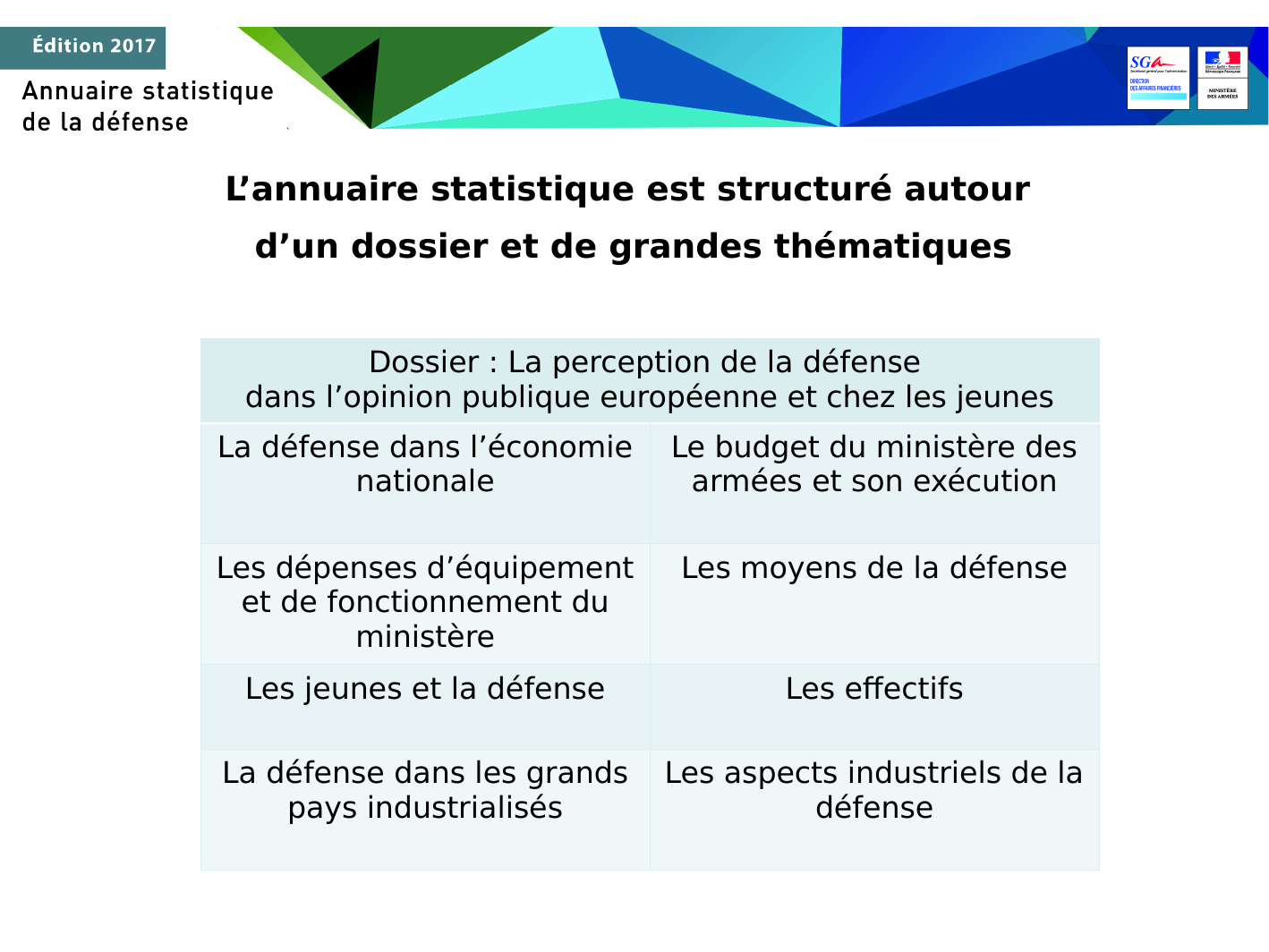

L’annuaire statistique est structuré autour
d’un dossier et de grandes thématiques
| Dossier : La perception de la défense dans l’opinion publique européenne et chez les jeunes |  |
| --- | --- |
| La défense dans l’économie nationale | Le budget du ministère des armées et son exécution |
| Les dépenses d’équipement et de fonctionnement du ministère | Les moyens de la défense |
| Les jeunes et la défense | Les effectifs |
| La défense dans les grands pays industrialisés | Les aspects industriels de la défense |